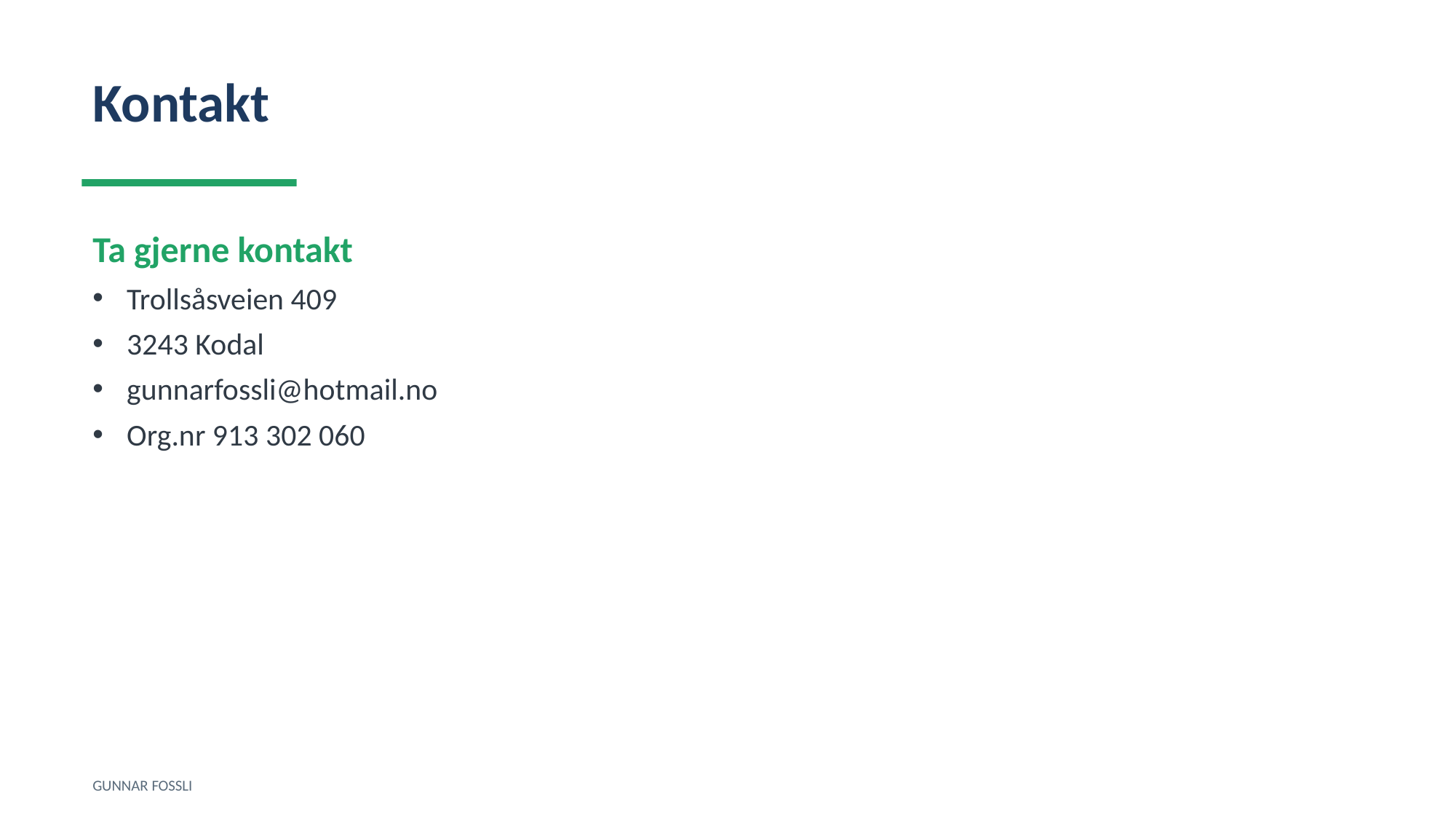

Kontakt

Ta gjerne kontakt
Trollsåsveien 409
3243 Kodal
gunnarfossli@hotmail.no
Org.nr 913 302 060
GUNNAR FOSSLI